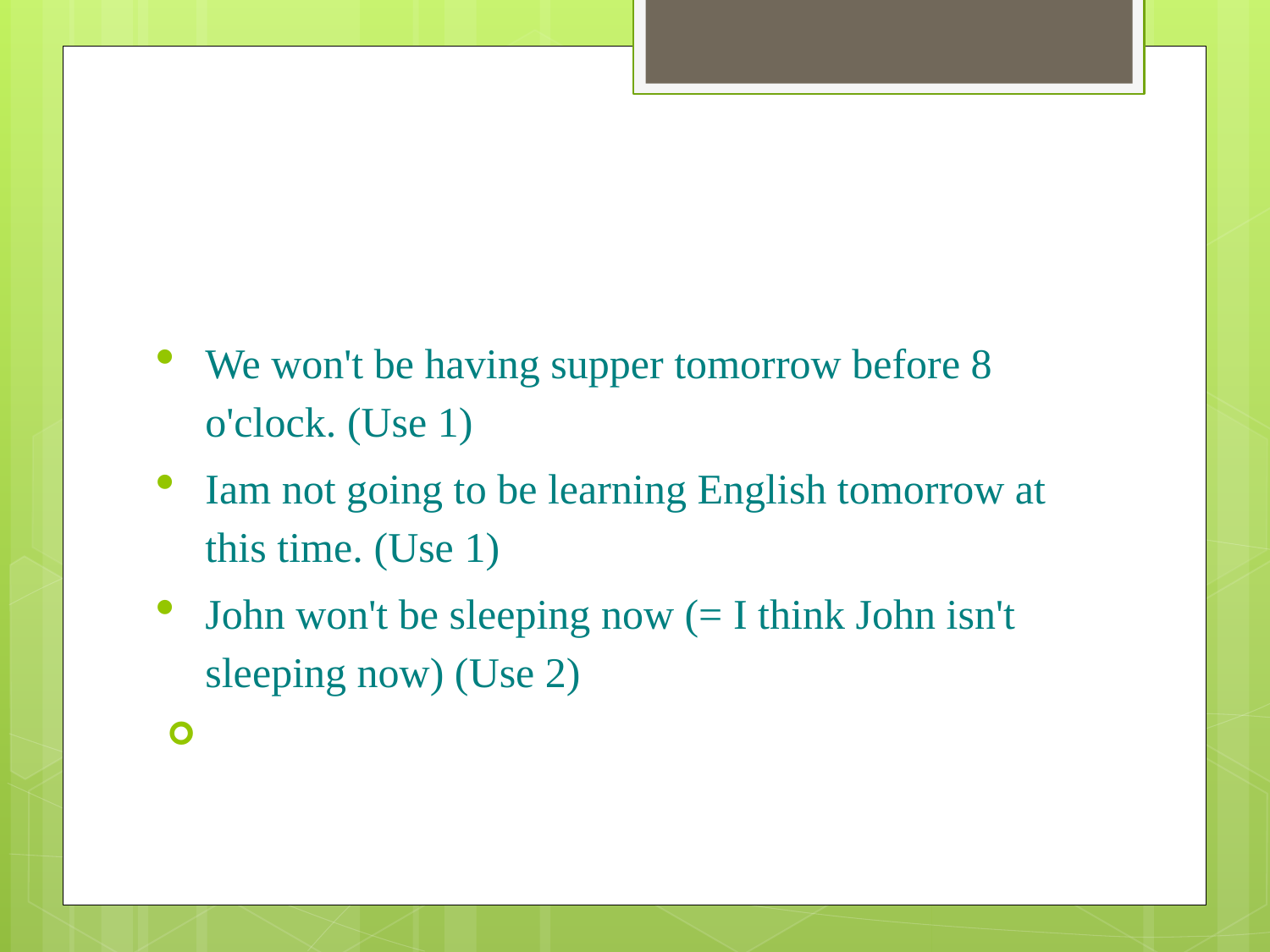

#
We won't be having supper tomorrow before 8 o'clock. (Use 1)
Iam not going to be learning English tomorrow at this time. (Use 1)
John won't be sleeping now (= I think John isn't sleeping now) (Use 2)